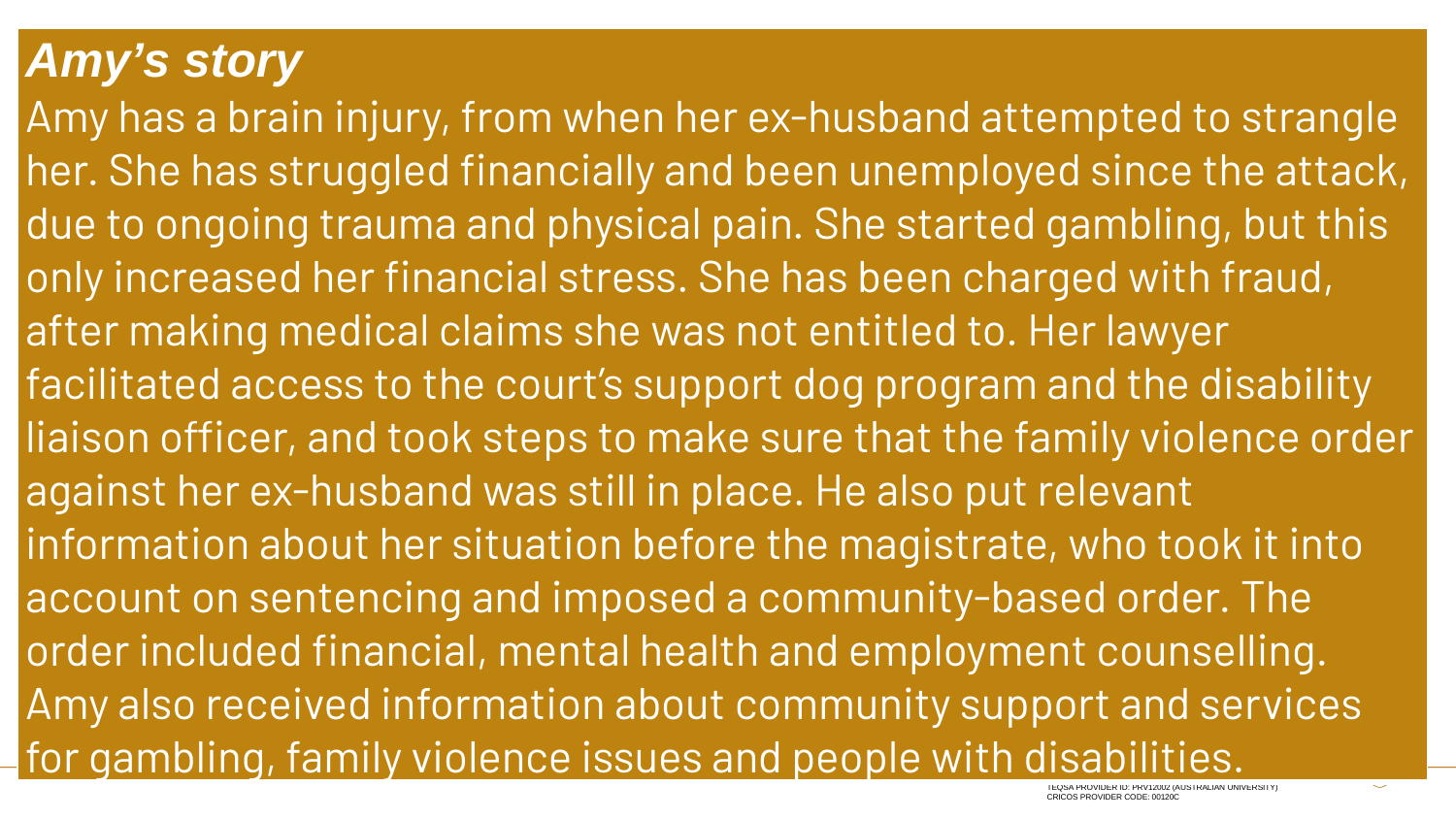

| Amy’s story Amy has a brain injury, from when her ex-husband attempted to strangle her. She has struggled financially and been unemployed since the attack, due to ongoing trauma and physical pain. She started gambling, but this only increased her financial stress. She has been charged with fraud, after making medical claims she was not entitled to. Her lawyer facilitated access to the court’s support dog program and the disability liaison officer, and took steps to make sure that the family violence order against her ex-husband was still in place. He also put relevant information about her situation before the magistrate, who took it into account on sentencing and imposed a community-based order. The order included financial, mental health and employment counselling. Amy also received information about community support and services for gambling, family violence issues and people with disabilities. |
| --- |